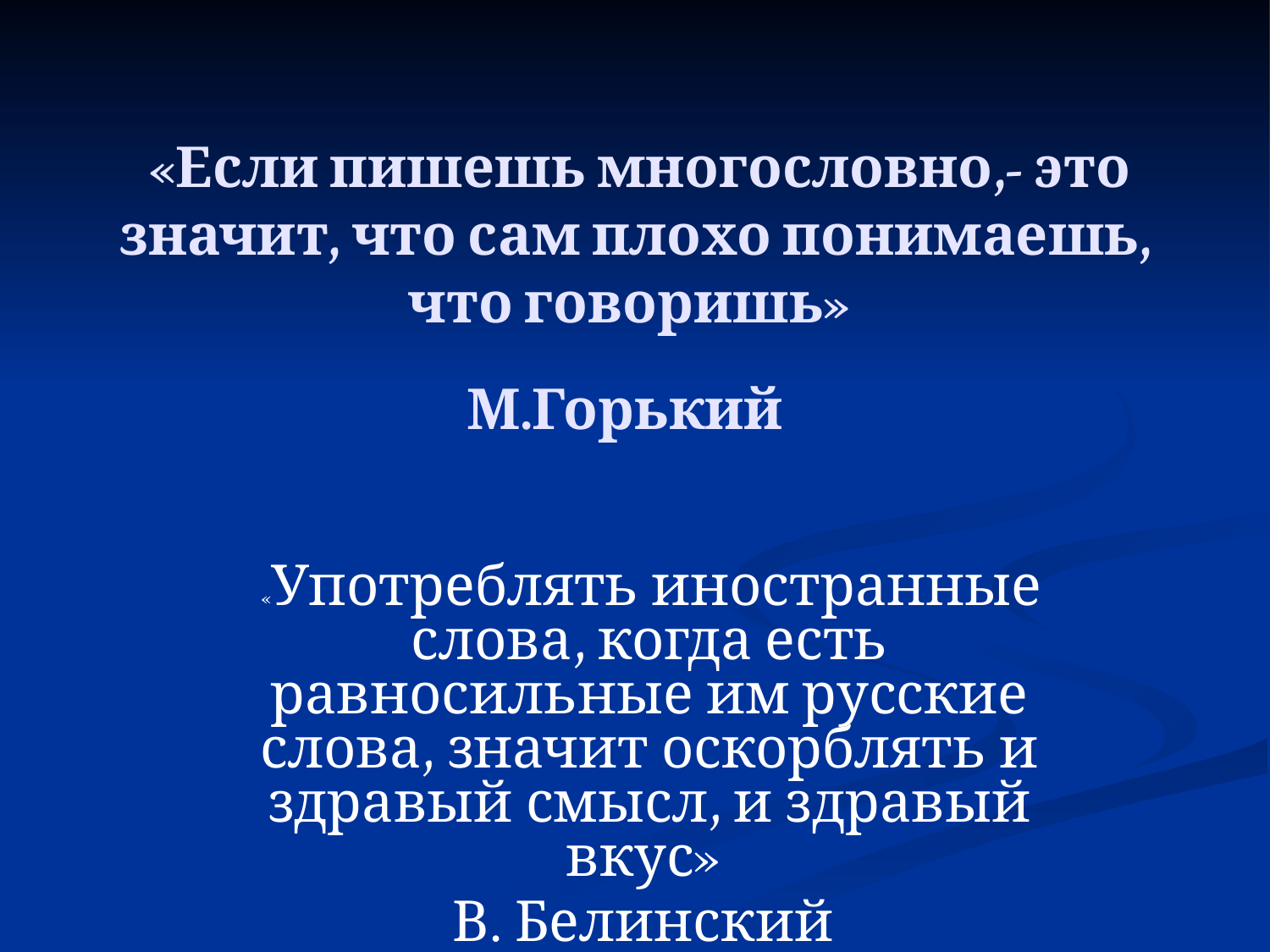

# «Если пишешь многословно,- это значит, что сам плохо понимаешь, что говоришь» М.Горький
 «Употреблять иностранные слова, когда есть равносильные им русские слова, значит оскорблять и здравый смысл, и здравый вкус»
В. Белинский